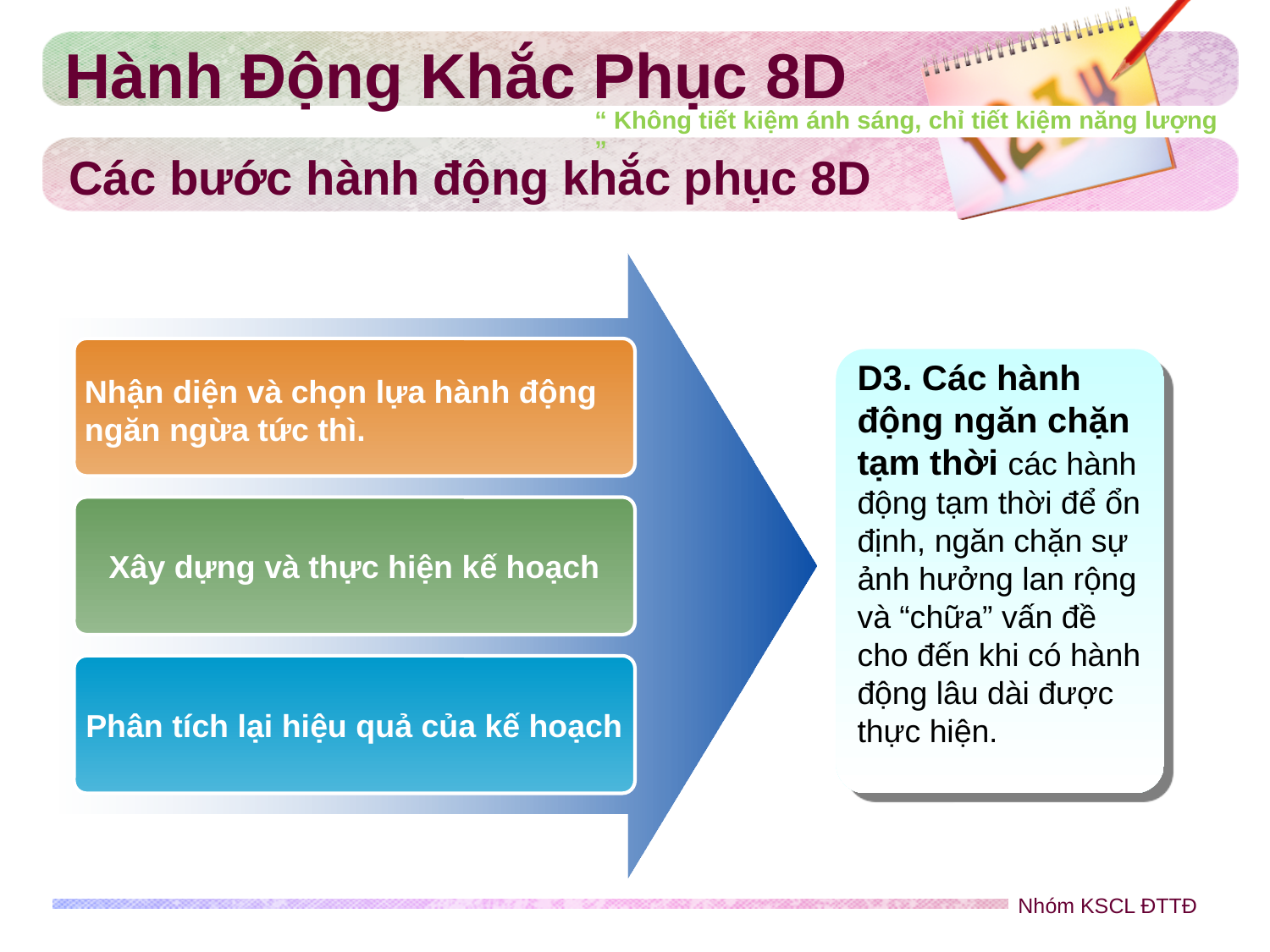

Hành Động Khắc Phục 8D
“ Không tiết kiệm ánh sáng, chỉ tiết kiệm năng lượng ”
# Các bước hành động khắc phục 8D

D3. Các hành động ngăn chặn tạm thời các hành động tạm thời để ổn định, ngăn chặn sự ảnh hưởng lan rộng và “chữa” vấn đề cho đến khi có hành động lâu dài được thực hiện.

Nhận diện và chọn lựa hành động ngăn ngừa tức thì.
Xây dựng và thực hiện kế hoạch
Phân tích lại hiệu quả của kế hoạch
Nhóm KSCL ĐTTĐ